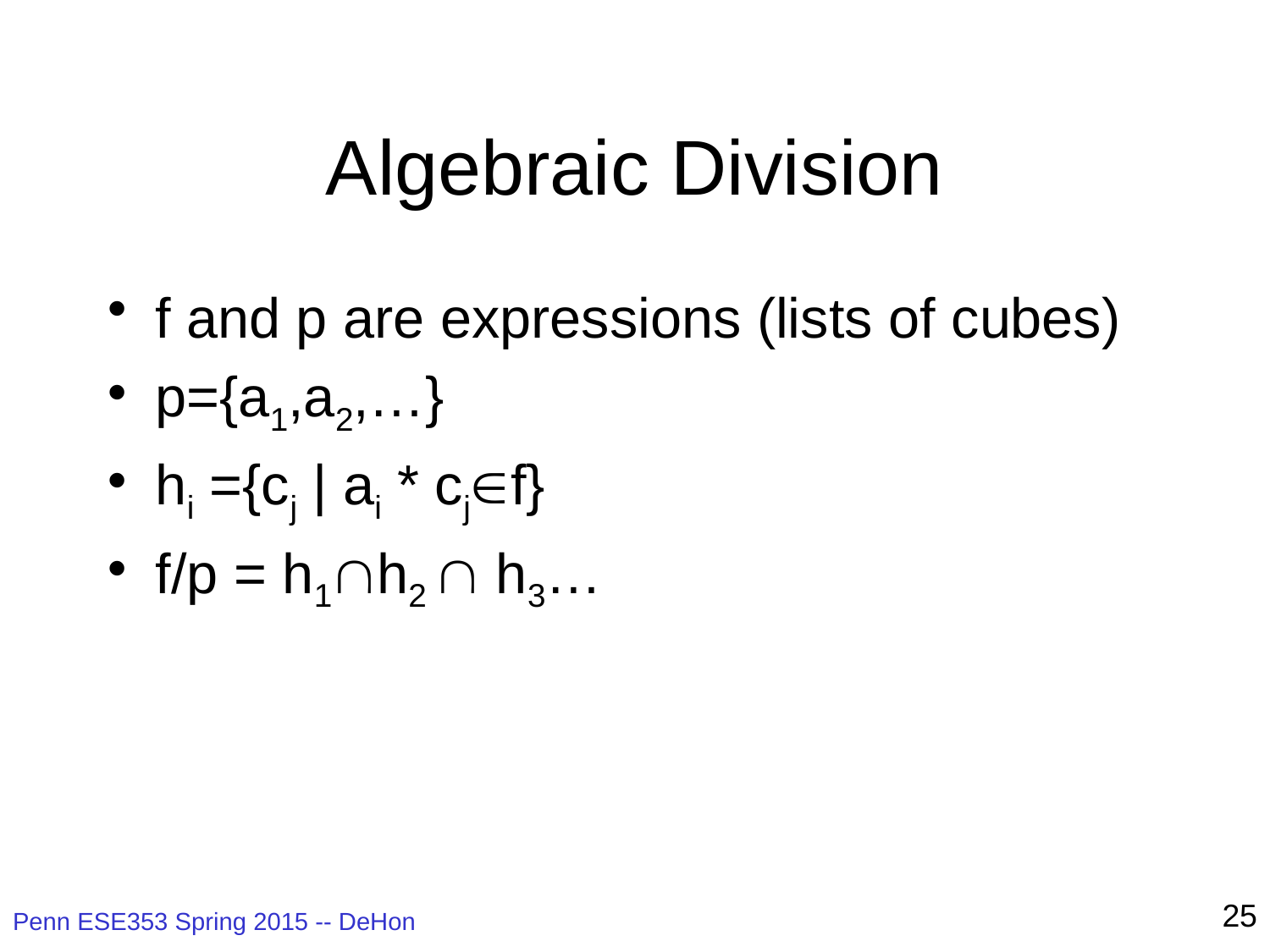

# Algebraic Division
f and p are expressions (lists of cubes)
p={a1,a2,…}
hi ={cj | ai * cj∈f}
f/p = h1∩h2 ∩ h3…
25
Penn ESE353 Spring 2015 -- DeHon